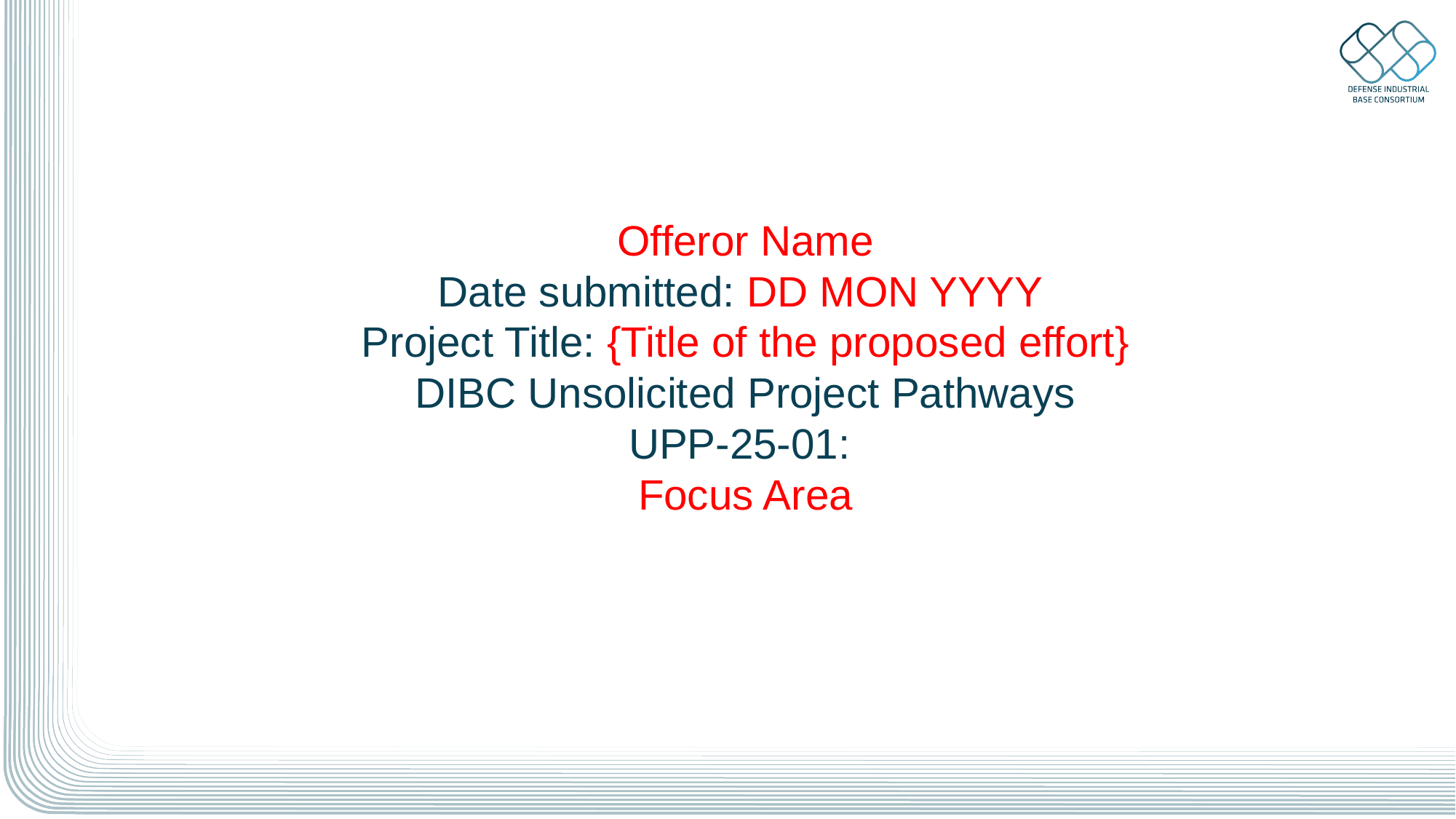

# Offeror Name Date submitted: DD MON YYYY Project Title: {Title of the proposed effort} DIBC Unsolicited Project Pathways UPP-25-01: Focus Area